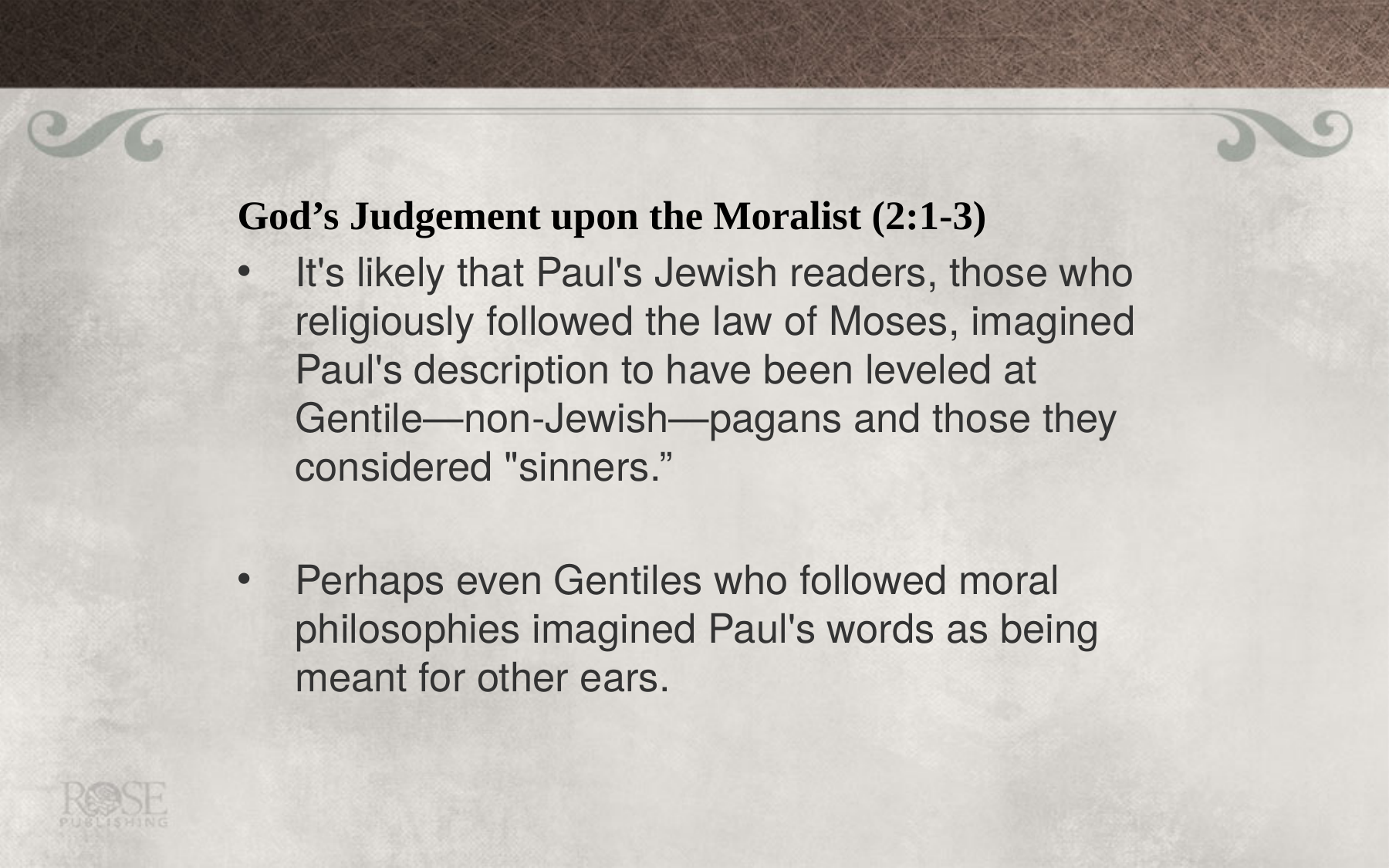

#
God’s Judgement upon the Moralist (2:1-3)
It's likely that Paul's Jewish readers, those who religiously followed the law of Moses, imagined Paul's description to have been leveled at Gentile—non-Jewish—pagans and those they considered "sinners.”

Perhaps even Gentiles who followed moral philosophies imagined Paul's words as being meant for other ears.